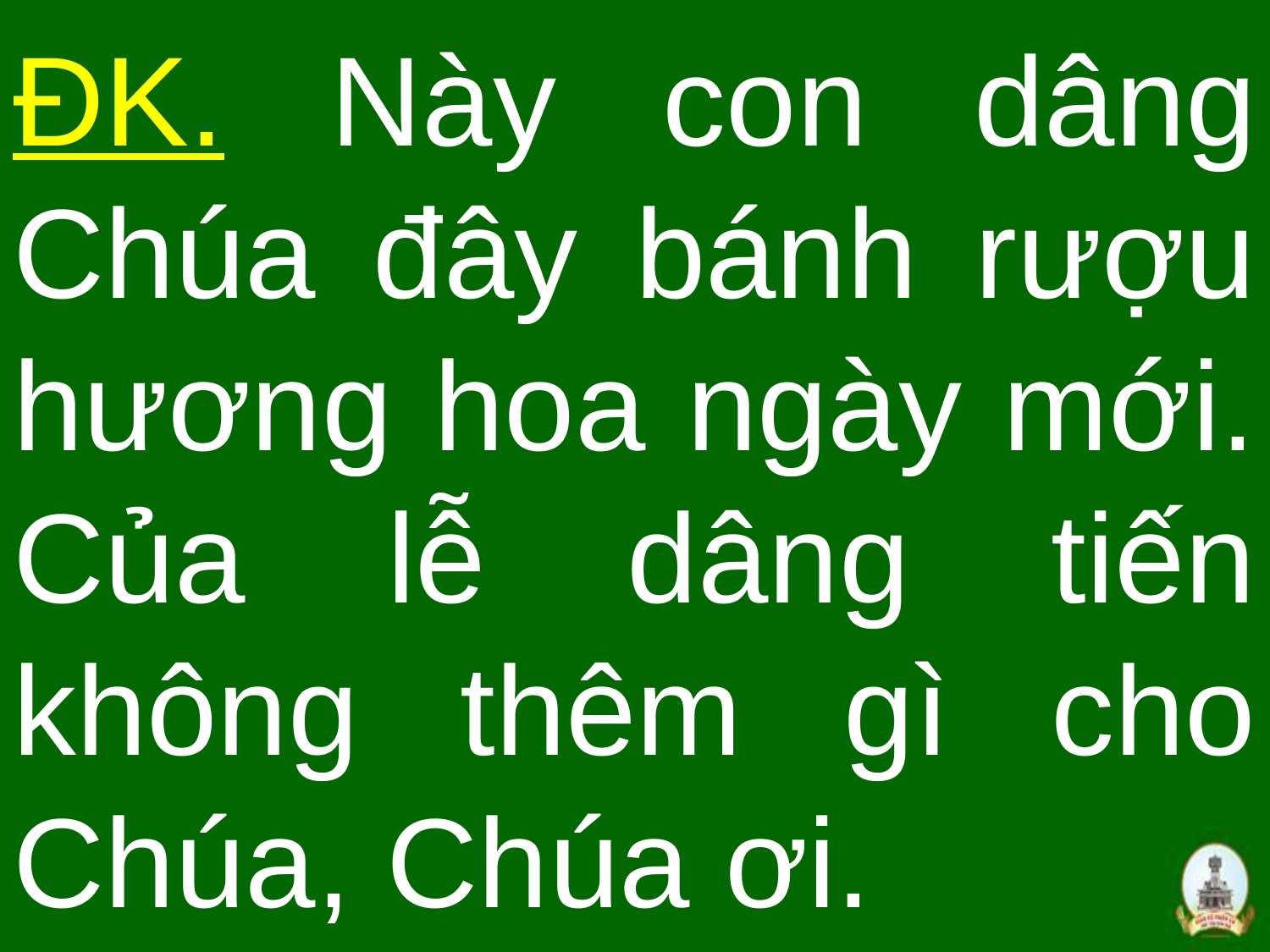

# ĐK. Này con dâng Chúa đây bánh rượu hương hoa ngày mới. Của lễ dâng tiến không thêm gì cho Chúa, Chúa ơi.